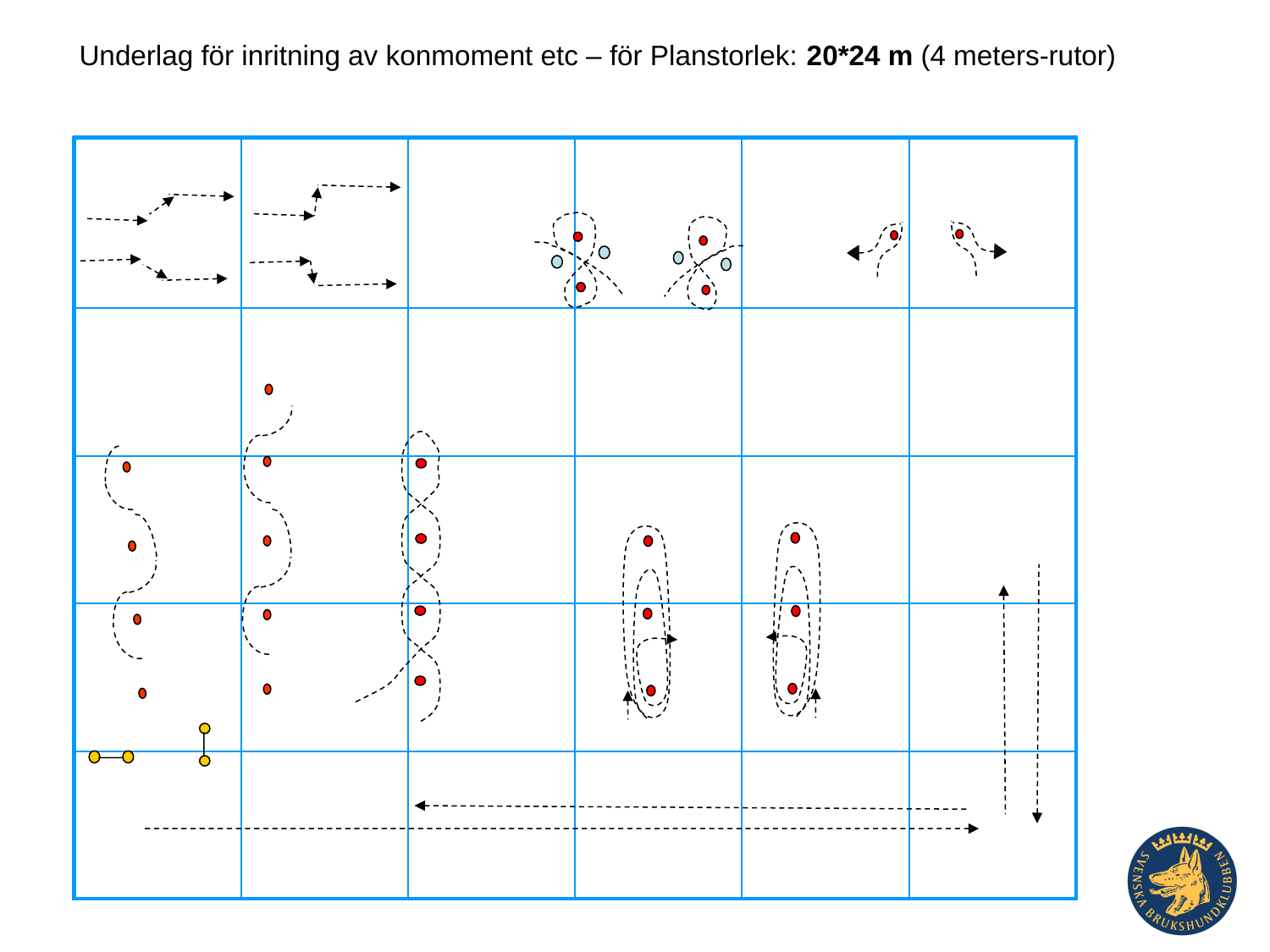

Underlag för inritning av konmoment etc – för Planstorlek: 20*24 m (4 meters-rutor)